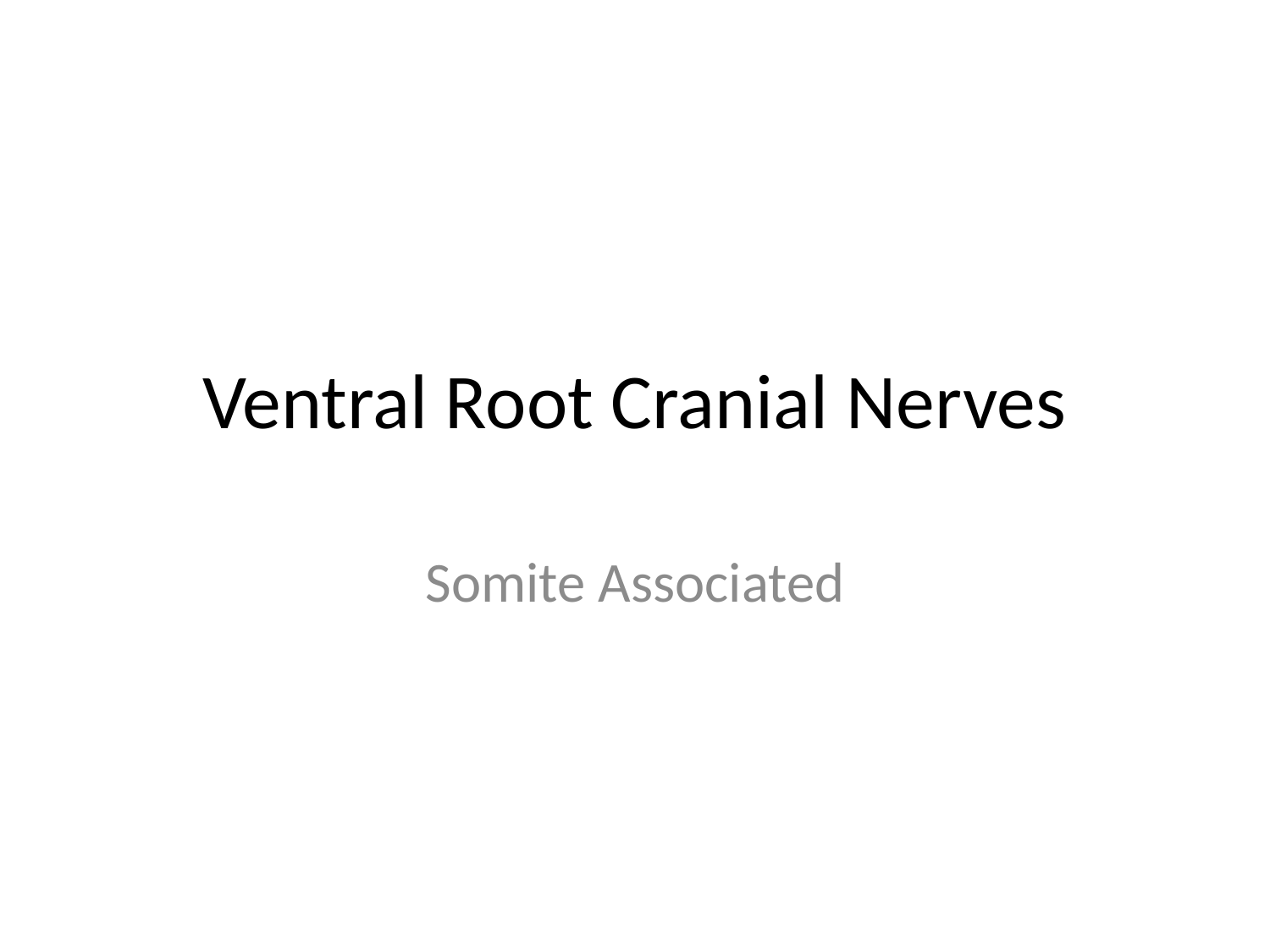

# Ventral Root Cranial Nerves
Somite Associated